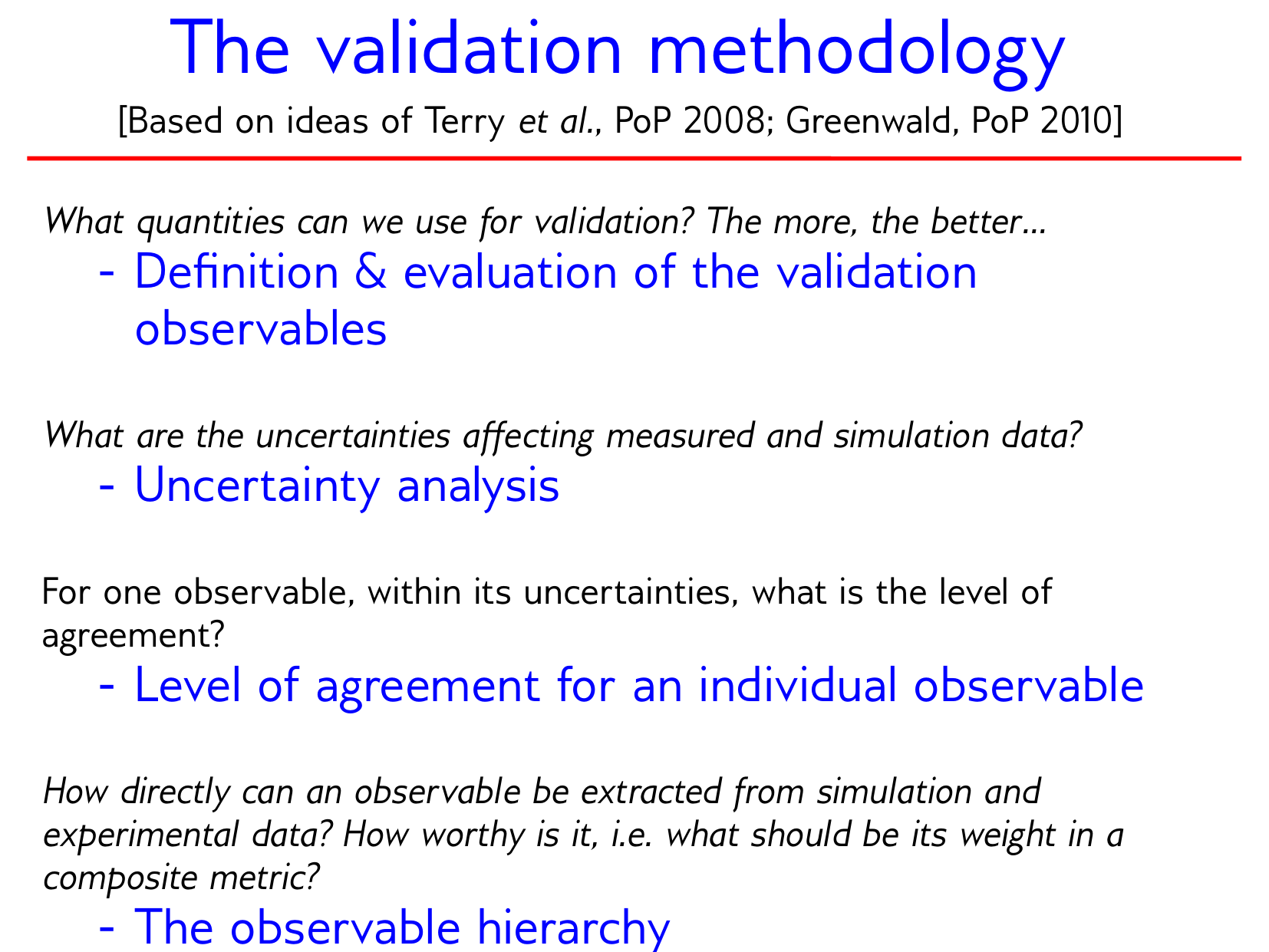

The validation methodology
[Based on ideas of Terry et al., PoP 2008; Greenwald, PoP 2010]

What quantities can we use for validation? The more, the better…
Definition & evaluation of the validation observables

What are the uncertainties affecting measured and simulation data?
Uncertainty analysis

For one observable, within its uncertainties, what is the level of agreement?
Level of agreement for an individual observable

How directly can an observable be extracted from simulation and experimental data? How worthy is it, i.e. what should be its weight in a composite metric?
The observable hierarchy

How to evaluate the global agreement and how to interpret it
- Composite metric